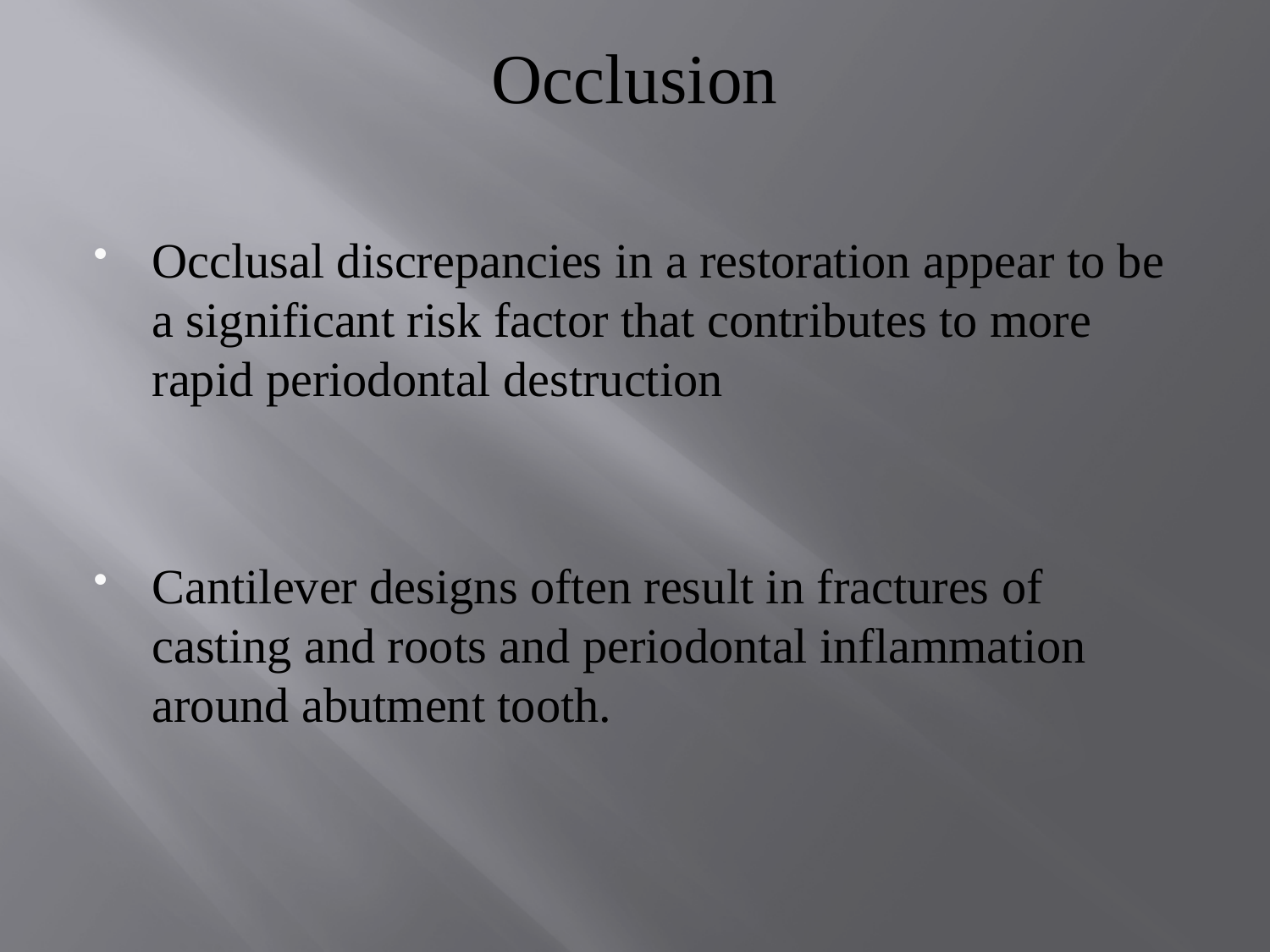

# Occlusion
Occlusal discrepancies in a restoration appear to be a significant risk factor that contributes to more rapid periodontal destruction

Cantilever designs often result in fractures of casting and roots and periodontal inflammation around abutment tooth.